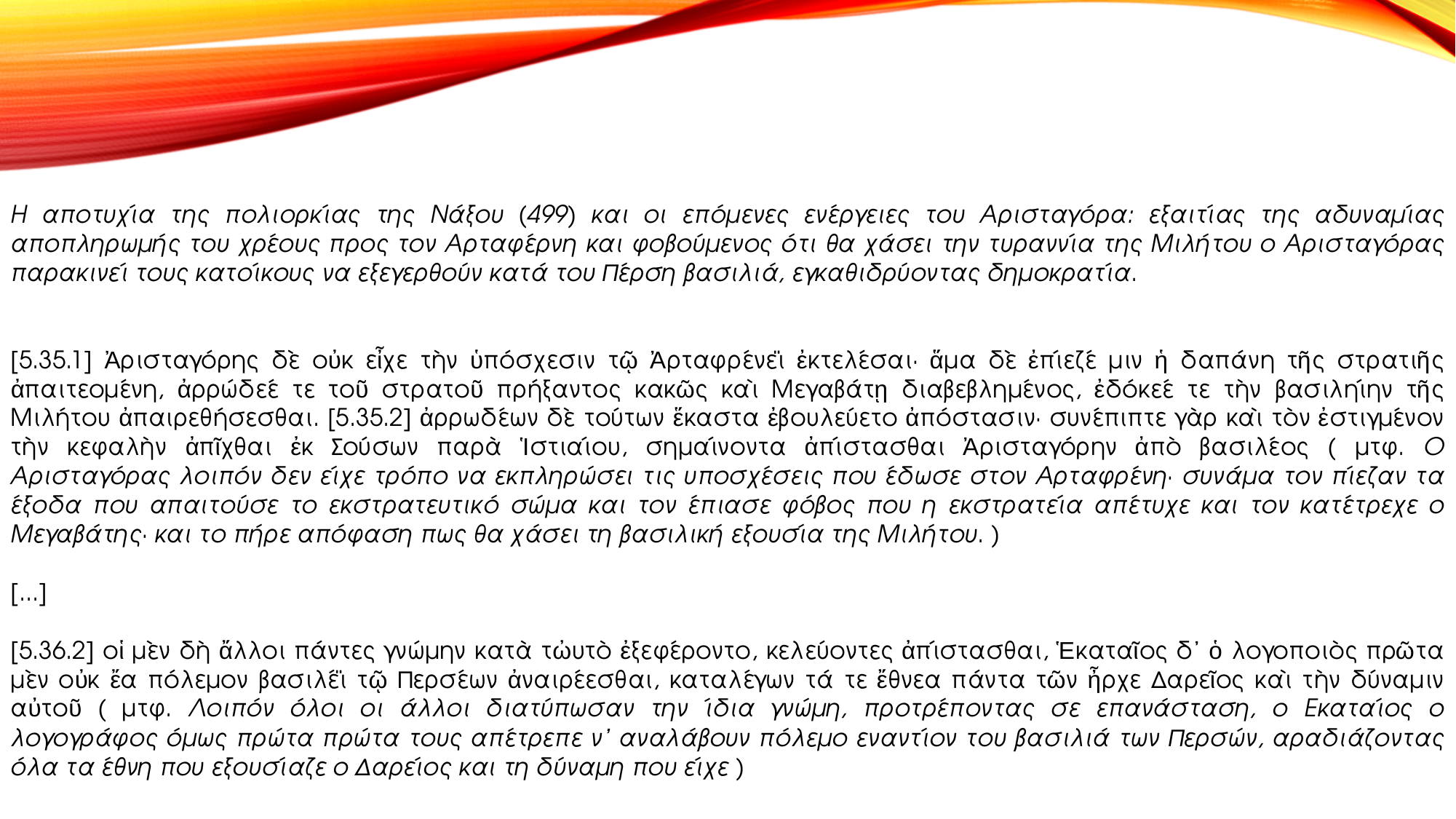

Η αποτυχία της πολιορκίας της Νάξου (499) και οι επόμενες ενέργειες του Αρισταγόρα: εξαιτίας της αδυναμίας αποπληρωμής του χρέους προς τον Αρταφέρνη και φοβούμενος ότι θα χάσει την τυραννία της Μιλήτου ο Αρισταγόρας παρακινεί τους κατοίκους να εξεγερθούν κατά του Πέρση βασιλιά, εγκαθιδρύοντας δημοκρατία.

[5.35.1] Ἀρισταγόρης δὲ οὐκ εἶχε τὴν ὑπόσχεσιν τῷ Ἀρταφρένεϊ ἐκτελέσαι· ἅμα δὲ ἐπίεζέ μιν ἡ δαπάνη τῆς στρατιῆς ἀπαιτεομένη, ἀρρώδεέ τε τοῦ στρατοῦ πρήξαντος κακῶς καὶ Μεγαβάτῃ διαβεβλημένος, ἐδόκεέ τε τὴν βασιληίην τῆς Μιλήτου ἀπαιρεθήσεσθαι. [5.35.2] ἀρρωδέων δὲ τούτων ἕκαστα ἐβουλεύετο ἀπόστασιν· συνέπιπτε γὰρ καὶ τὸν ἐστιγμένον τὴν κεφαλὴν ἀπῖχθαι ἐκ Σούσων παρὰ Ἱστιαίου, σημαίνοντα ἀπίστασθαι Ἀρισταγόρην ἀπὸ βασιλέος ( μτφ. Ο Αρισταγόρας λοιπόν δεν είχε τρόπο να εκπληρώσει τις υποσχέσεις που έδωσε στον Αρταφρένη· συνάμα τον πίεζαν τα έξοδα που απαιτούσε το εκστρατευτικό σώμα και τον έπιασε φόβος που η εκστρατεία απέτυχε και τον κατέτρεχε ο Μεγαβάτης· και το πήρε απόφαση πως θα χάσει τη βασιλική εξουσία της Μιλήτου. )

[...]

[5.36.2] οἱ μὲν δὴ ἄλλοι πάντες γνώμην κατὰ τὠυτὸ ἐξεφέροντο, κελεύοντες ἀπίστασθαι, Ἑκαταῖος δ᾽ ὁ λογοποιὸς πρῶτα μὲν οὐκ ἔα πόλεμον βασιλέϊ τῷ Περσέων ἀναιρέεσθαι, καταλέγων τά τε ἔθνεα πάντα τῶν ἦρχε Δαρεῖος καὶ τὴν δύναμιν αὐτοῦ ( μτφ. Λοιπόν όλοι οι άλλοι διατύπωσαν την ίδια γνώμη, προτρέποντας σε επανάσταση, ο Εκαταίος ο λογογράφος όμως πρώτα πρώτα τους απέτρεπε ν᾽ αναλάβουν πόλεμο εναντίον του βασιλιά των Περσών, αραδιάζοντας όλα τα έθνη που εξουσίαζε ο Δαρείος και τη δύναμη που είχε )